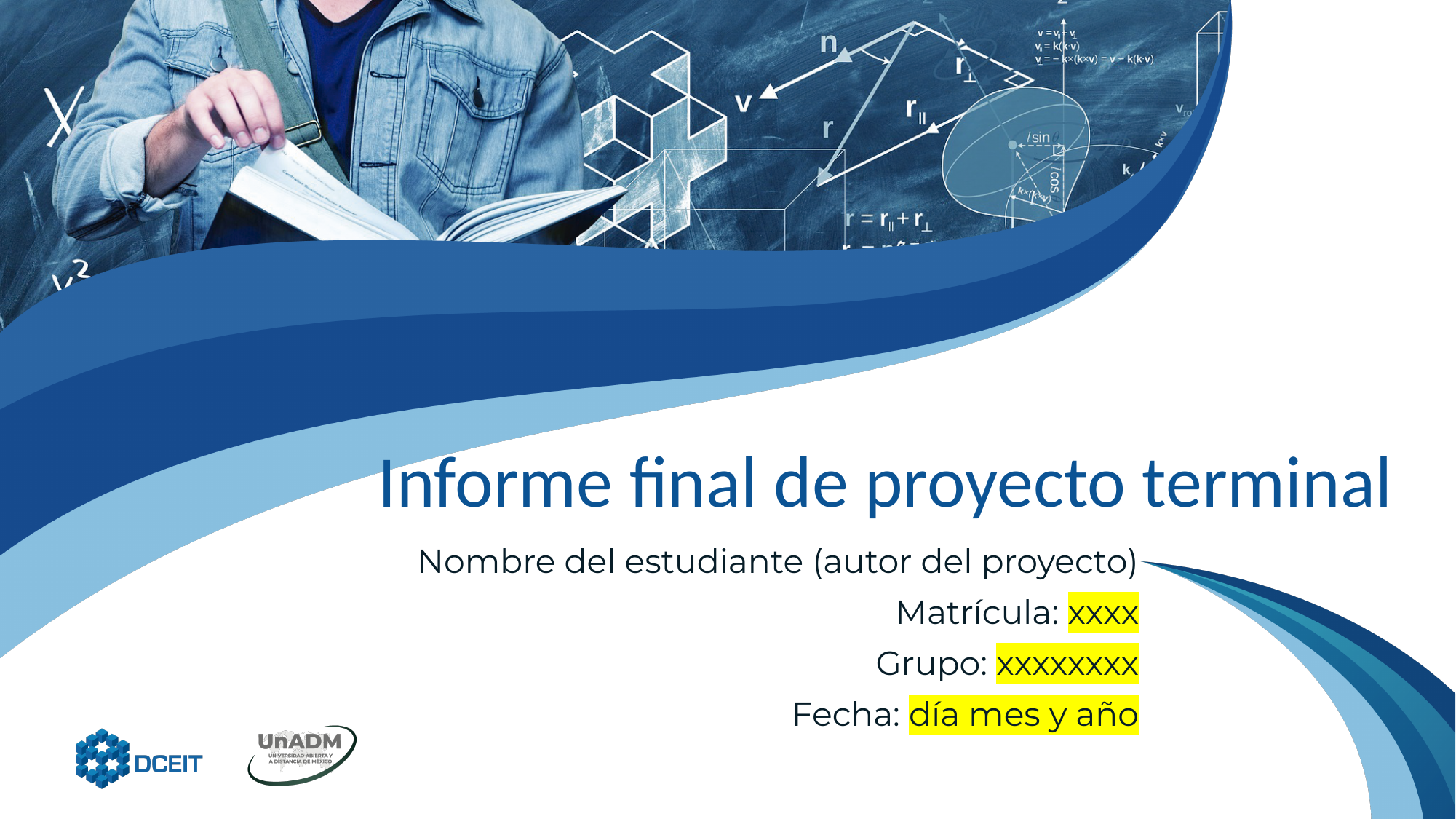

# Informe final de proyecto terminal
Nombre del estudiante (autor del proyecto)
Matrícula: xxxx
Grupo: xxxxxxxx
Fecha: día mes y año